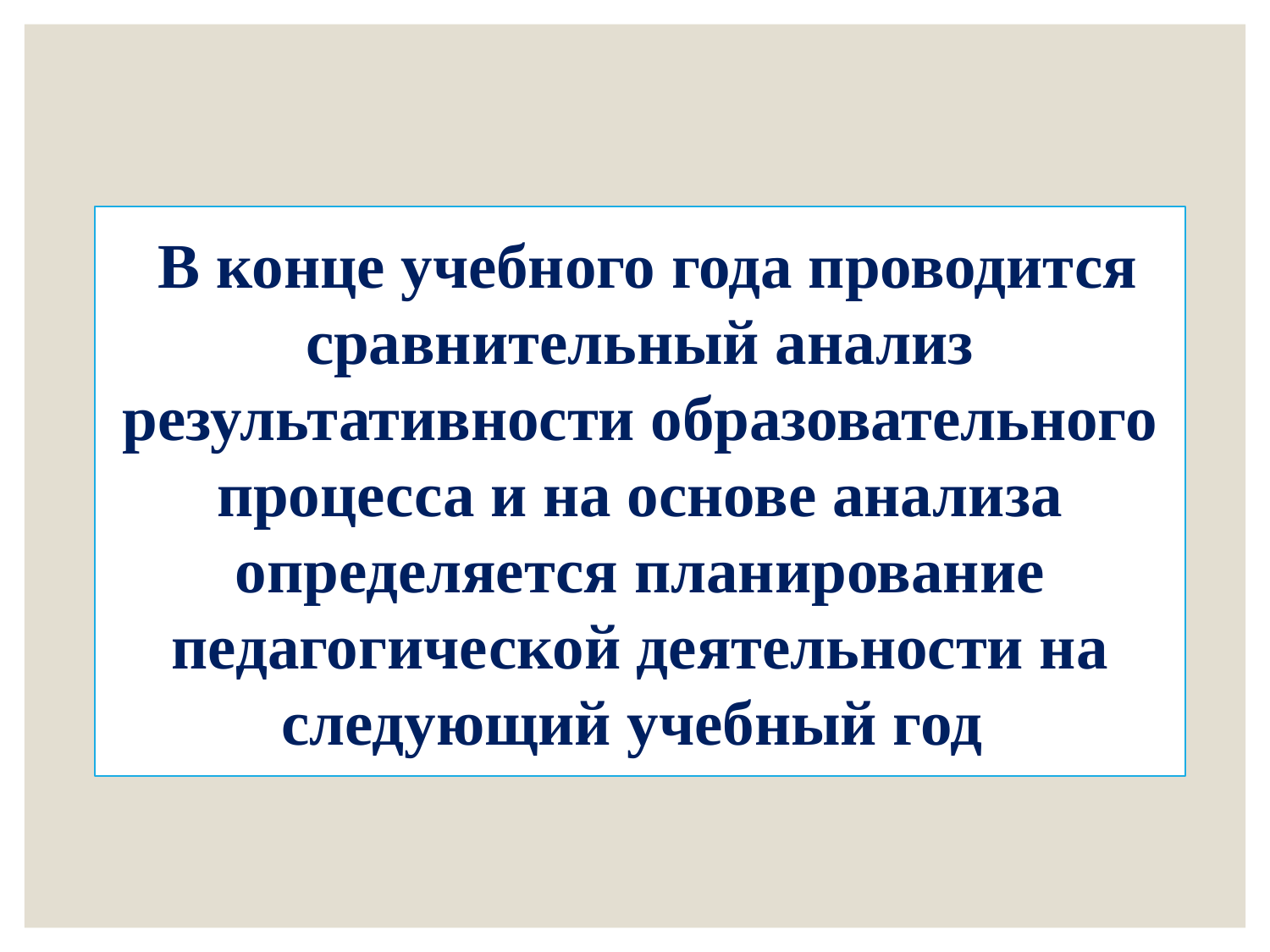

В конце учебного года проводится сравнительный анализ результативности образовательного процесса и на основе анализа определяется планирование педагогической деятельности на следующий учебный год